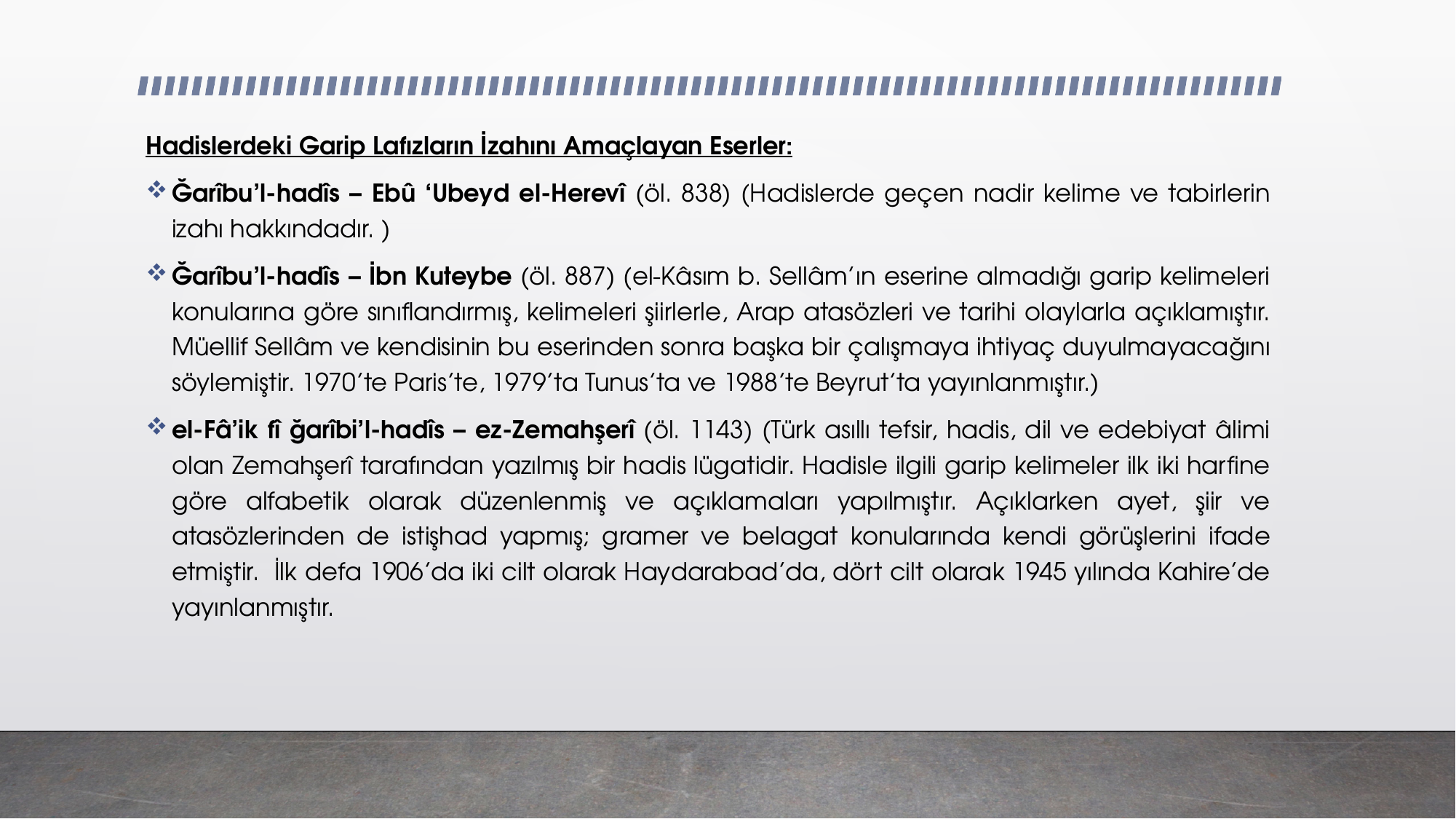

Hadislerdeki Garip Lafızların İzahını Amaçlayan Eserler:
Ğarîbu’l-hadîs – Ebû ‘Ubeyd el-Herevî (öl. 838) (Hadislerde geçen nadir kelime ve tabirlerin izahı hakkındadır. )
Ğarîbu’l-hadîs – İbn Kuteybe (öl. 887) (el-Kâsım b. Sellâm’ın eserine almadığı garip kelimeleri konularına göre sınıflandırmış, kelimeleri şiirlerle, Arap atasözleri ve tarihi olaylarla açıklamıştır. Müellif Sellâm ve kendisinin bu eserinden sonra başka bir çalışmaya ihtiyaç duyulmayacağını söylemiştir. 1970’te Paris’te, 1979’ta Tunus’ta ve 1988’te Beyrut’ta yayınlanmıştır.)
el-Fâ’ik fî ğarîbi’l-hadîs – ez-Zemahşerî (öl. 1143) (Türk asıllı tefsir, hadis, dil ve edebiyat âlimi olan Zemahşerî tarafından yazılmış bir hadis lügatidir. Hadisle ilgili garip kelimeler ilk iki harfine göre alfabetik olarak düzenlenmiş ve açıklamaları yapılmıştır. Açıklarken ayet, şiir ve atasözlerinden de istişhad yapmış; gramer ve belagat konularında kendi görüşlerini ifade etmiştir.  İlk defa 1906’da iki cilt olarak Haydarabad’da, dört cilt olarak 1945 yılında Kahire’de yayınlanmıştır.